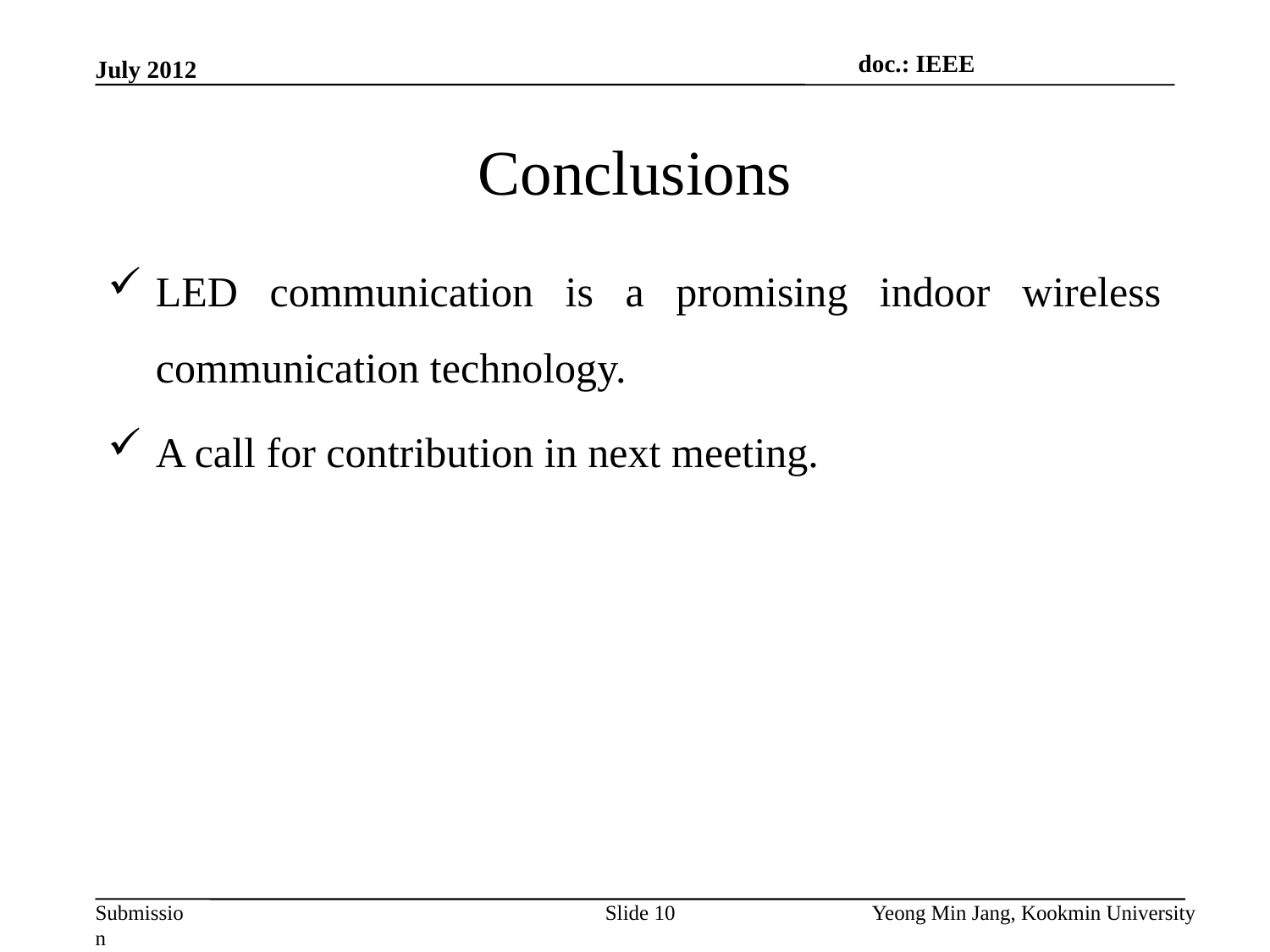

doc.: IEEE

July 2012
# Conclusions
LED communication is a promising indoor wireless communication technology.
A call for contribution in next meeting.
Slide 10
Yeong Min Jang, Kookmin University